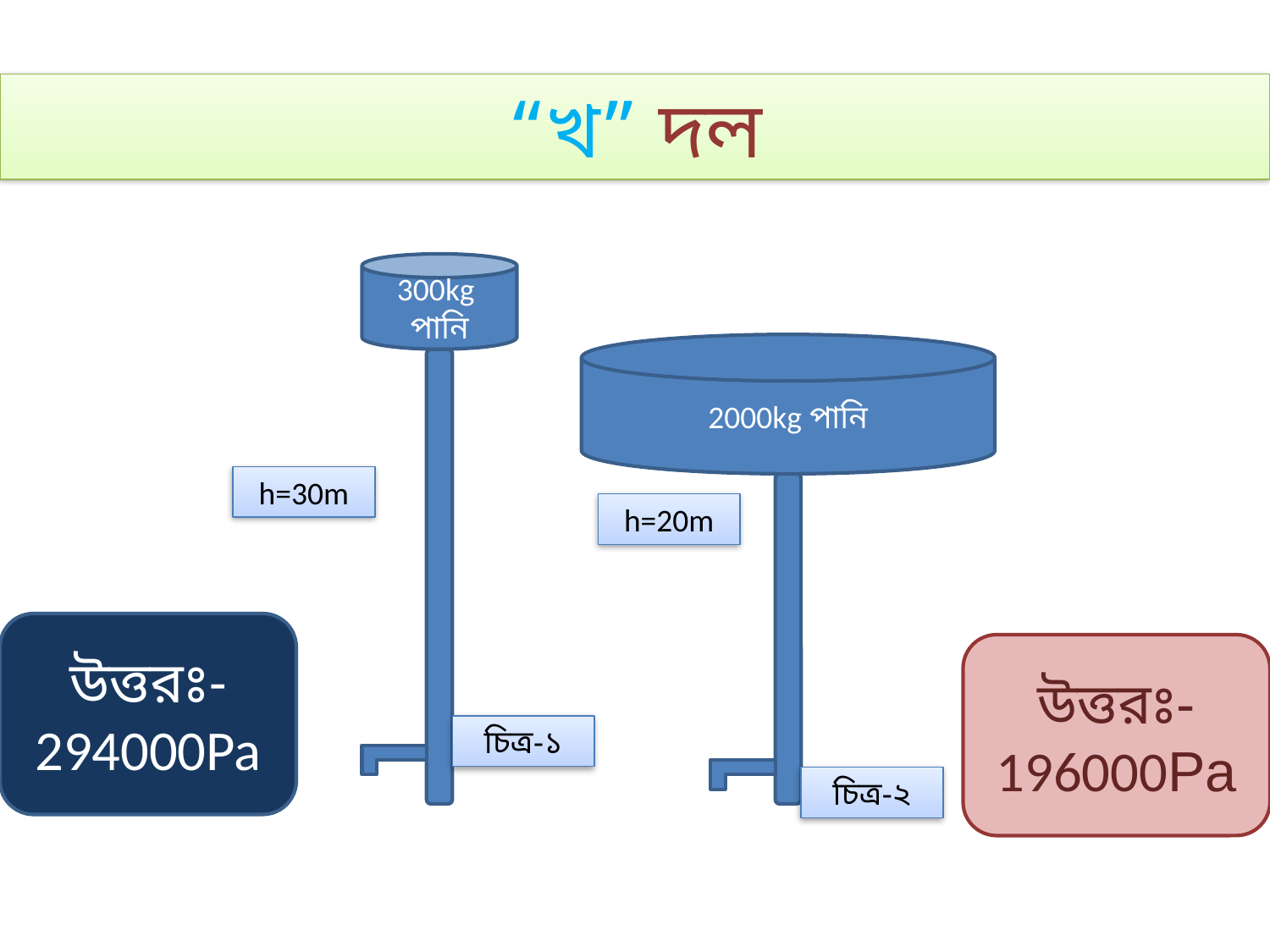

“খ” দল
300kg
পানি
2000kg পানি
h=30m
h=20m
চিত্র-১

চিত্র-২
উত্তরঃ-294000Pa
উত্তরঃ-196000Pa